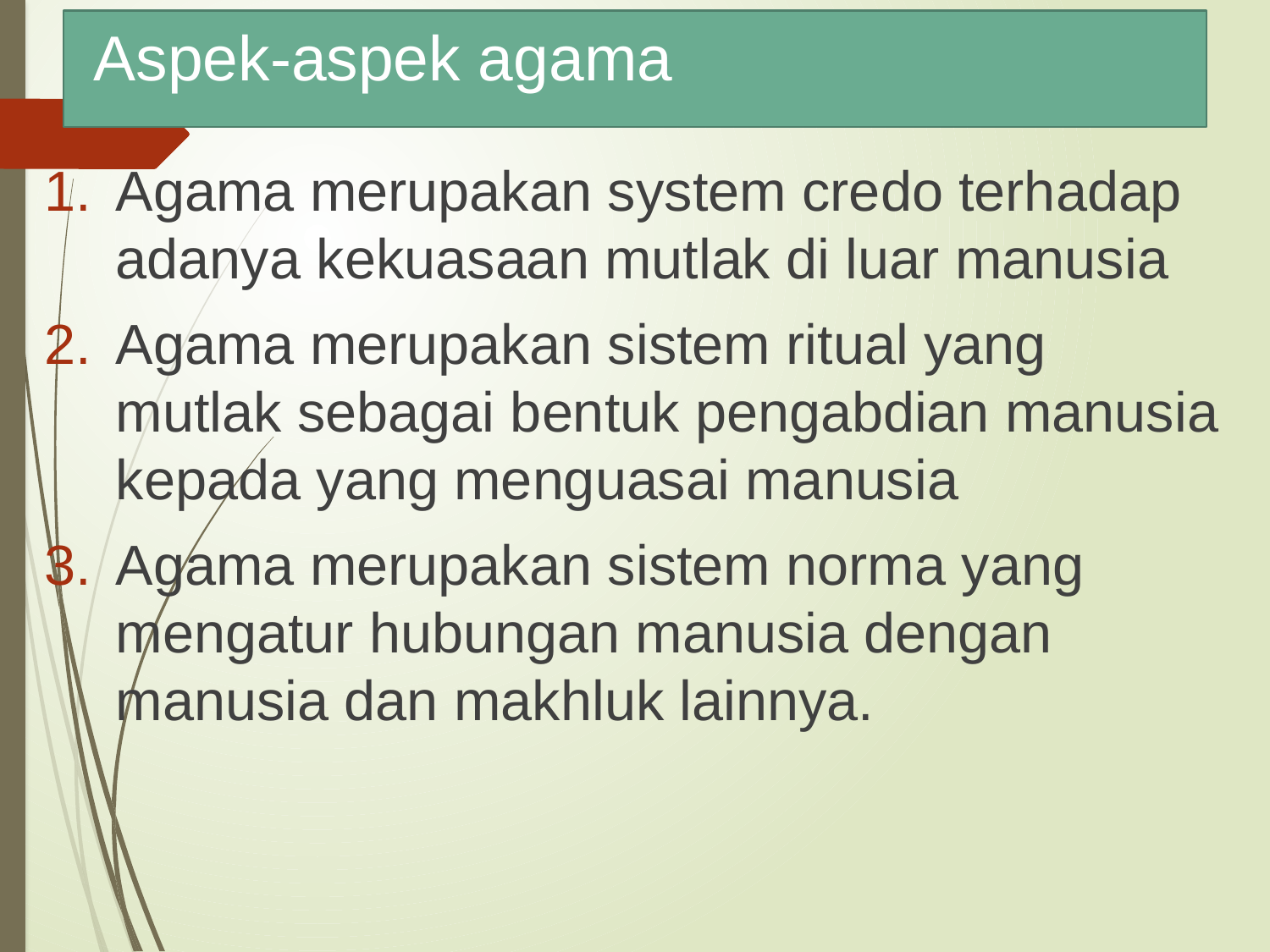

# Aspek-aspek agama
Agama merupakan system credo terhadap adanya kekuasaan mutlak di luar manusia
Agama merupakan sistem ritual yang mutlak sebagai bentuk pengabdian manusia kepada yang menguasai manusia
Agama merupakan sistem norma yang mengatur hubungan manusia dengan manusia dan makhluk lainnya.